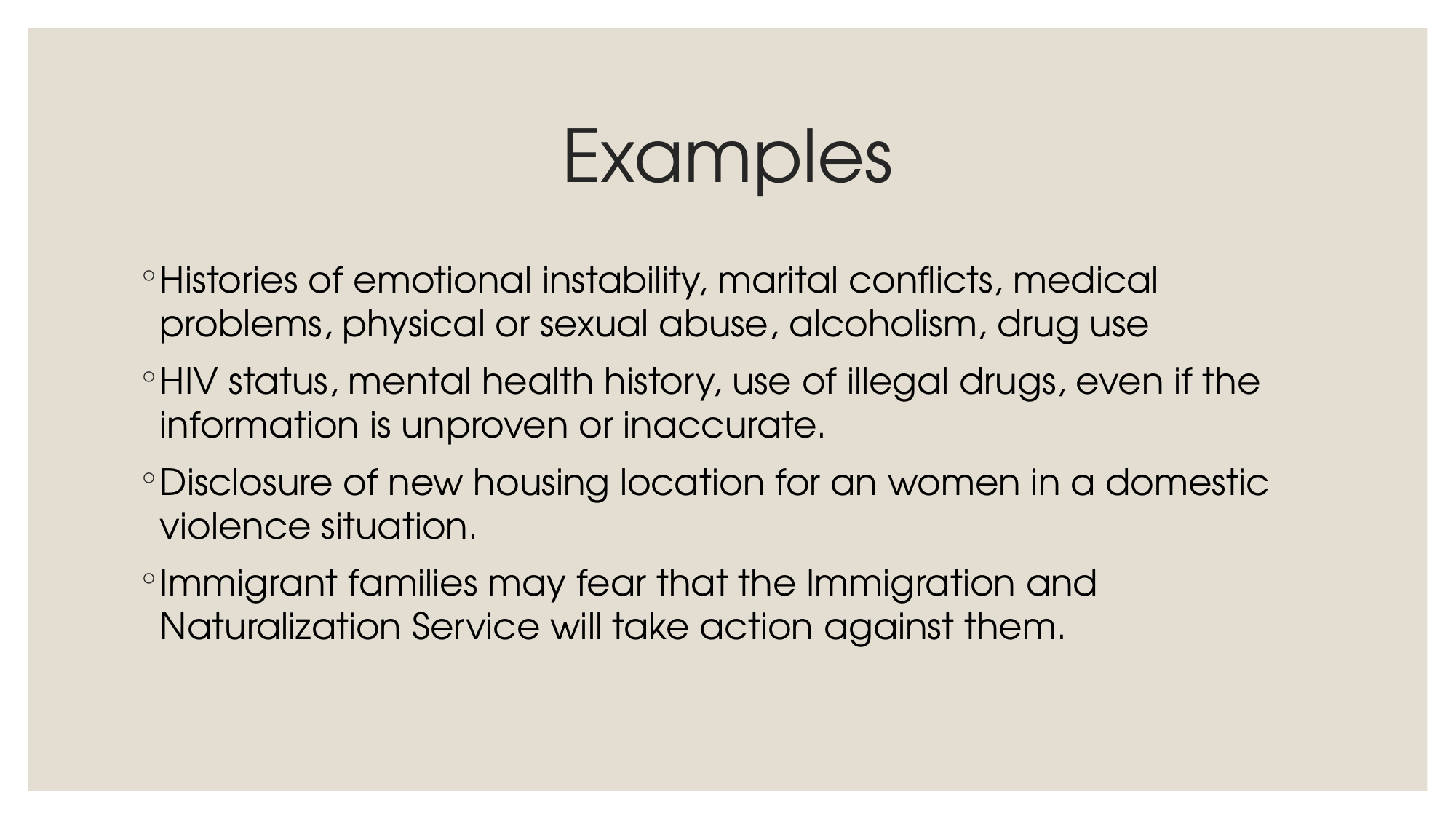

# Examples
Histories of emotional instability, marital conflicts, medical problems, physical or sexual abuse, alcoholism, drug use
HIV status, mental health history, use of illegal drugs, even if the information is unproven or inaccurate.
Disclosure of new housing location for an women in a domestic violence situation.
Immigrant families may fear that the Immigration and Naturalization Service will take action against them.